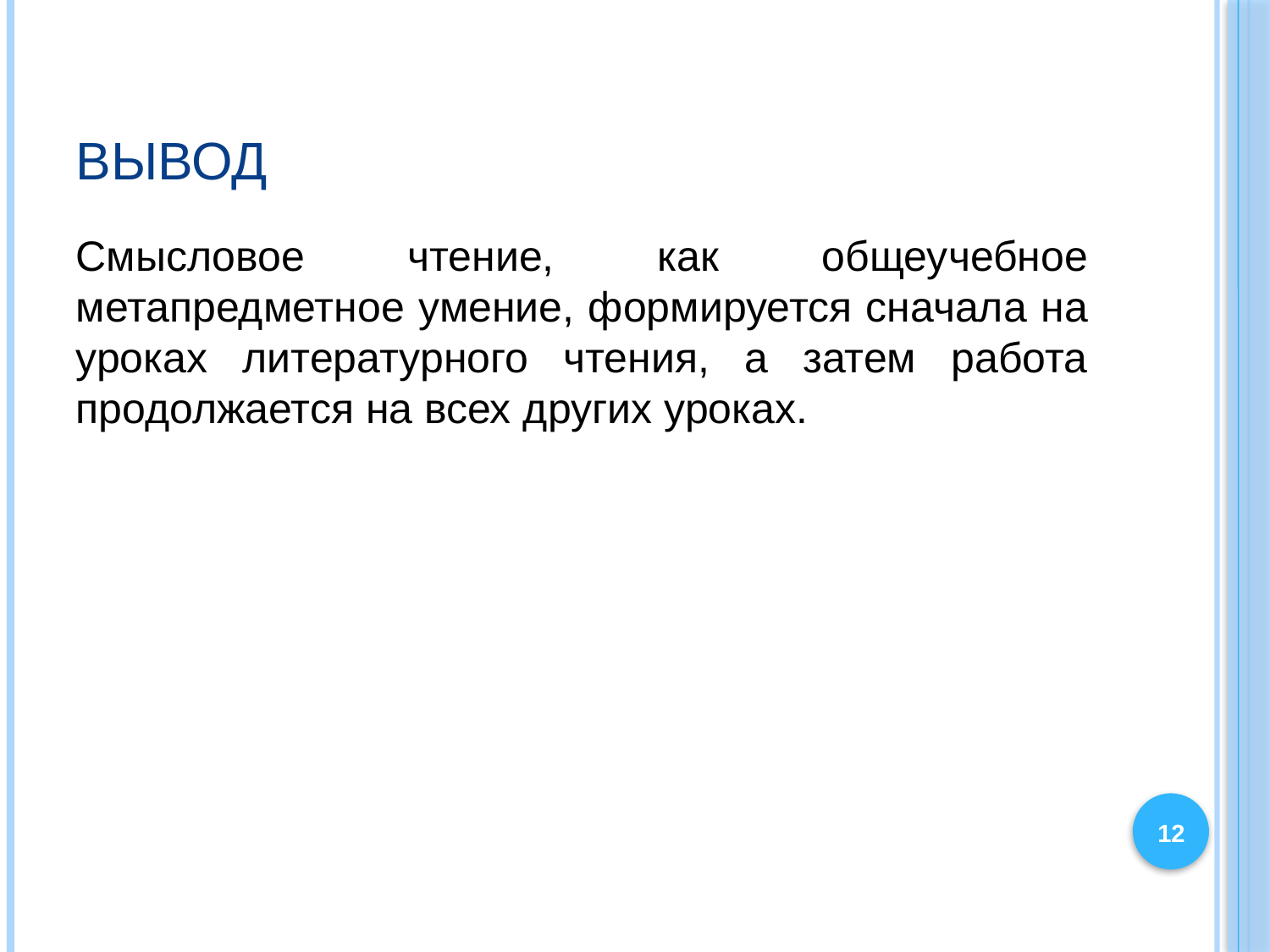

# Вывод
Смысловое чтение, как общеучебное метапредметное умение, формируется сначала на уроках литературного чтения, а затем работа продолжается на всех других уроках.

12